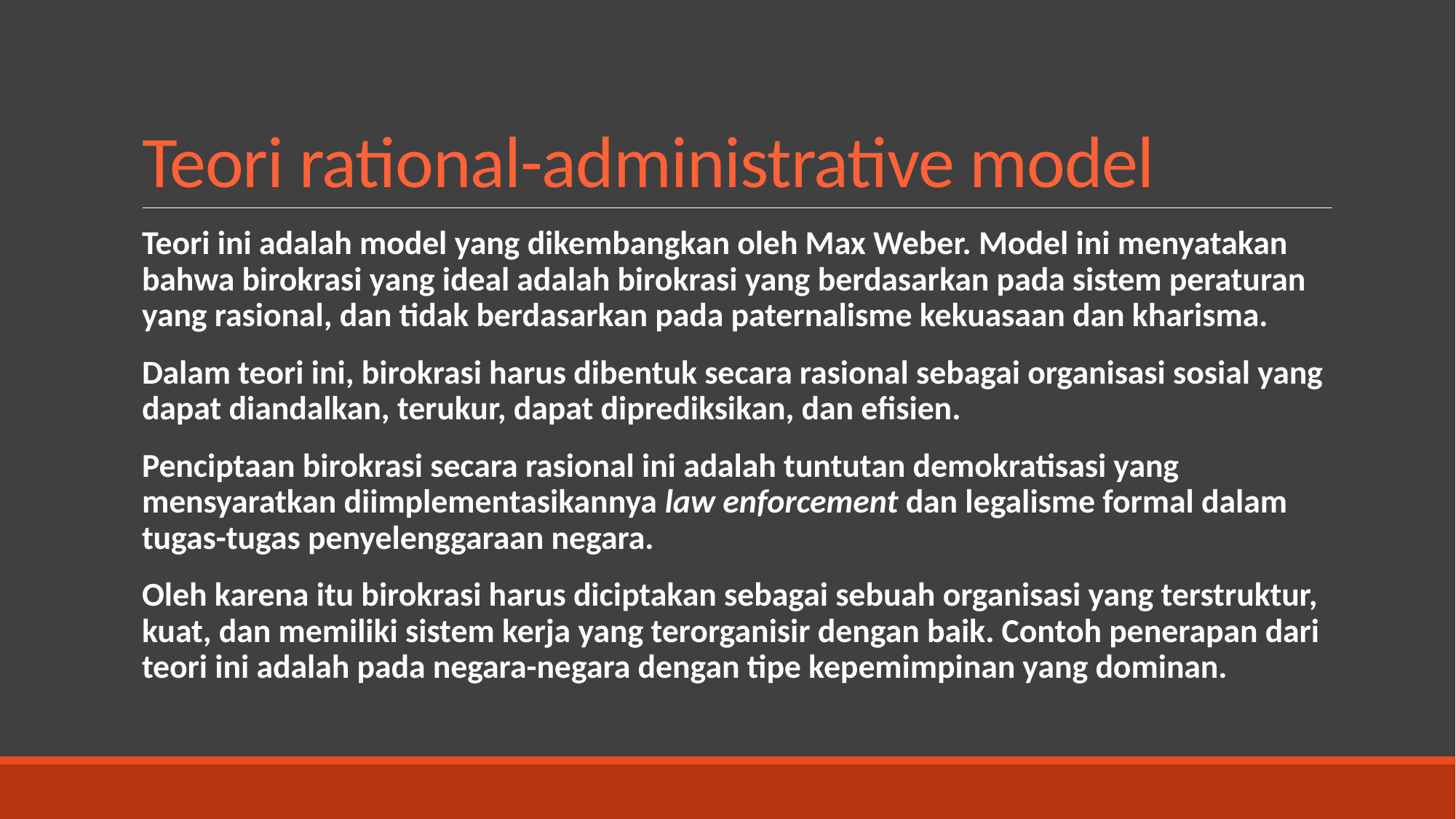

# Teori rational-administrative model
Teori ini adalah model yang dikembangkan oleh Max Weber. Model ini menyatakan bahwa birokrasi yang ideal adalah birokrasi yang berdasarkan pada sistem peraturan yang rasional, dan tidak berdasarkan pada paternalisme kekuasaan dan kharisma.
Dalam teori ini, birokrasi harus dibentuk secara rasional sebagai organisasi sosial yang dapat diandalkan, terukur, dapat diprediksikan, dan efisien.
Penciptaan birokrasi secara rasional ini adalah tuntutan demokratisasi yang mensyaratkan diimplementasikannya law enforcement dan legalisme formal dalam tugas-tugas penyelenggaraan negara.
Oleh karena itu birokrasi harus diciptakan sebagai sebuah organisasi yang terstruktur, kuat, dan memiliki sistem kerja yang terorganisir dengan baik. Contoh penerapan dari teori ini adalah pada negara-negara dengan tipe kepemimpinan yang dominan.